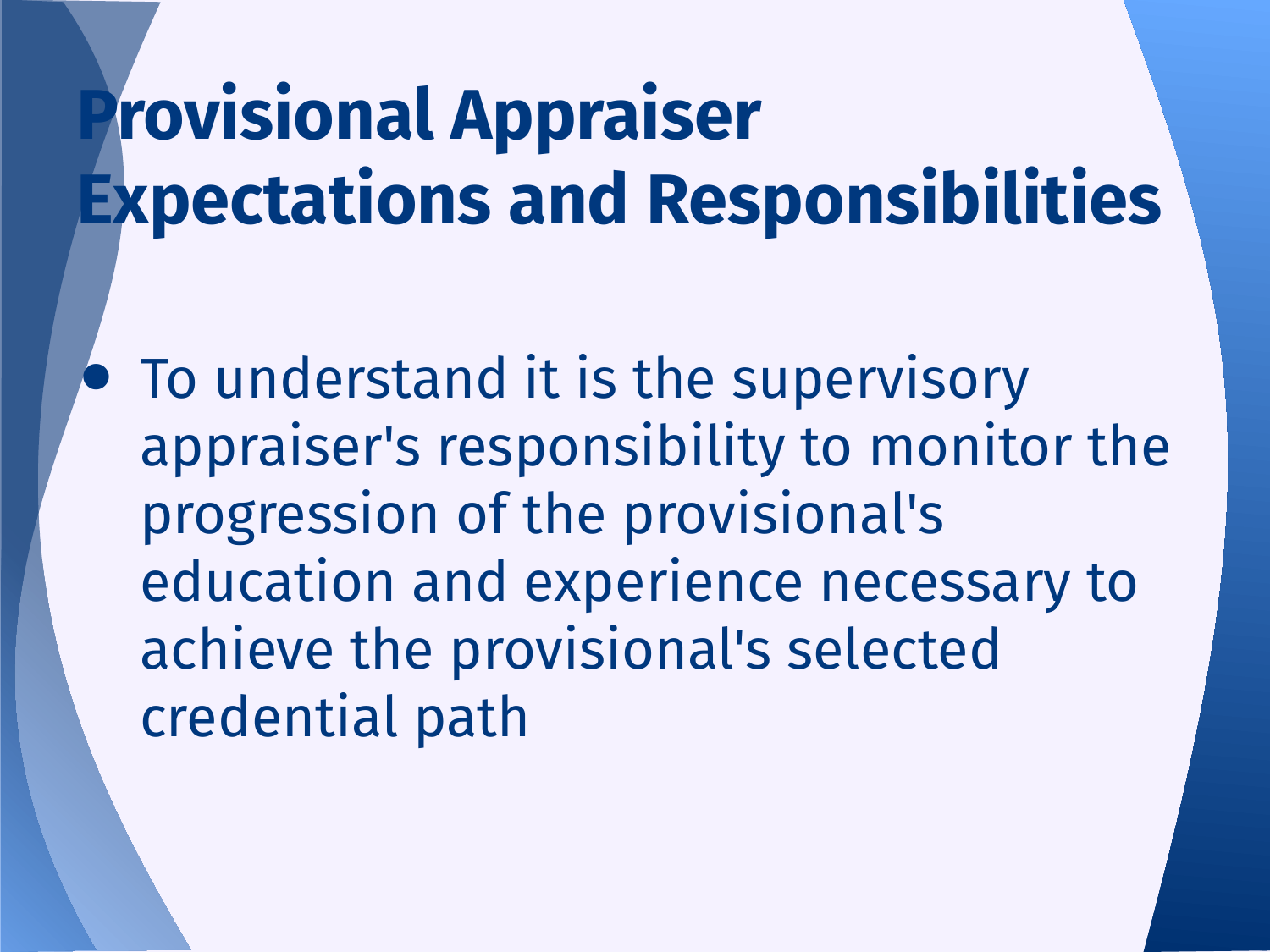

# Provisional Appraiser Expectations and Responsibilities
To understand it is the supervisory appraiser's responsibility to monitor the progression of the provisional's education and experience necessary to achieve the provisional's selected credential path